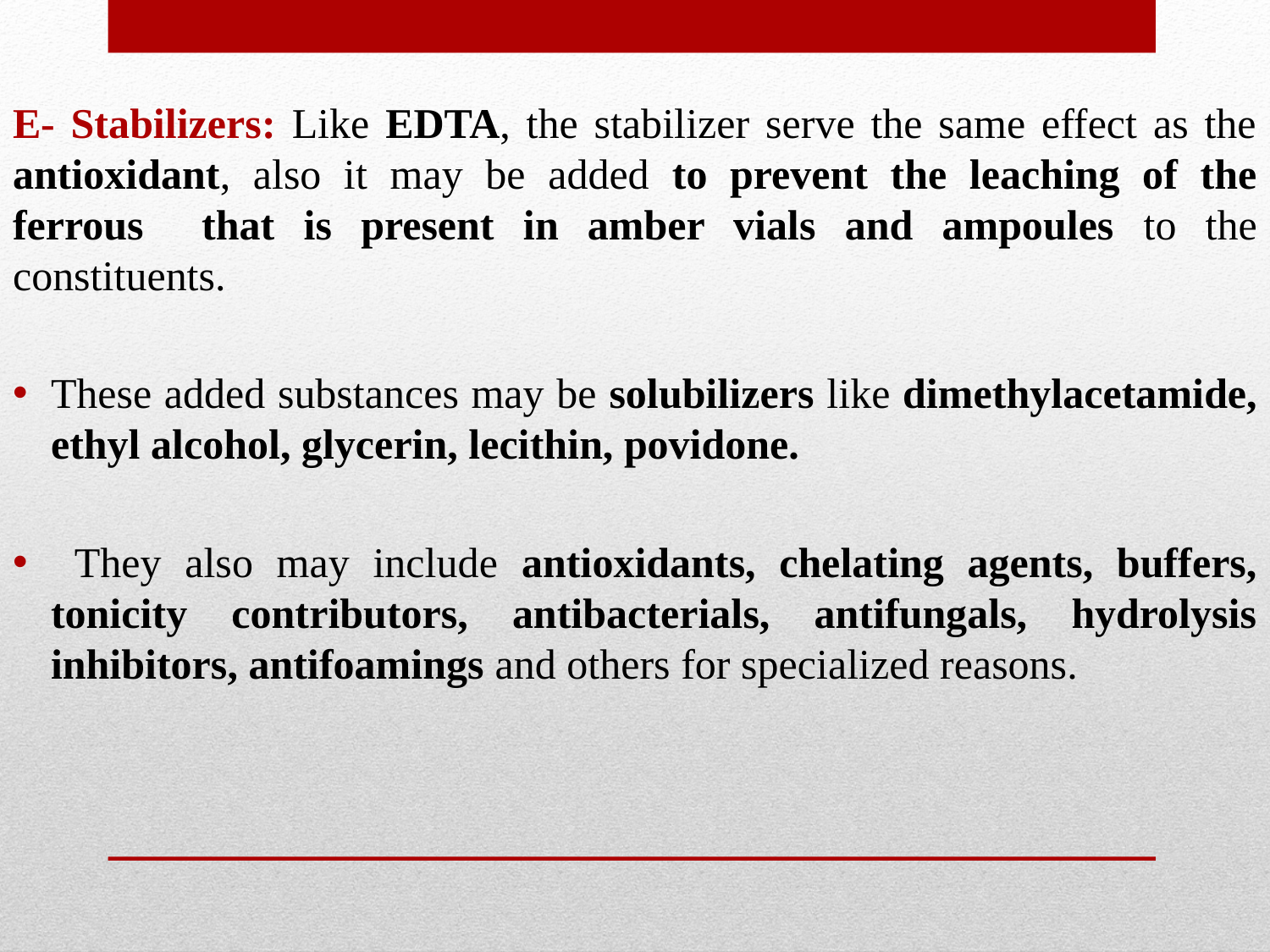

E- Stabilizers: Like EDTA, the stabilizer serve the same effect as the antioxidant, also it may be added to prevent the leaching of the ferrous  that is present in amber vials and ampoules to the constituents.

These added substances may be solubilizers like dimethylacetamide, ethyl alcohol, glycerin, lecithin, povidone.

 They also may include antioxidants, chelating agents, buffers, tonicity contributors, antibacterials, antifungals, hydrolysis inhibitors, antifoamings and others for specialized reasons.